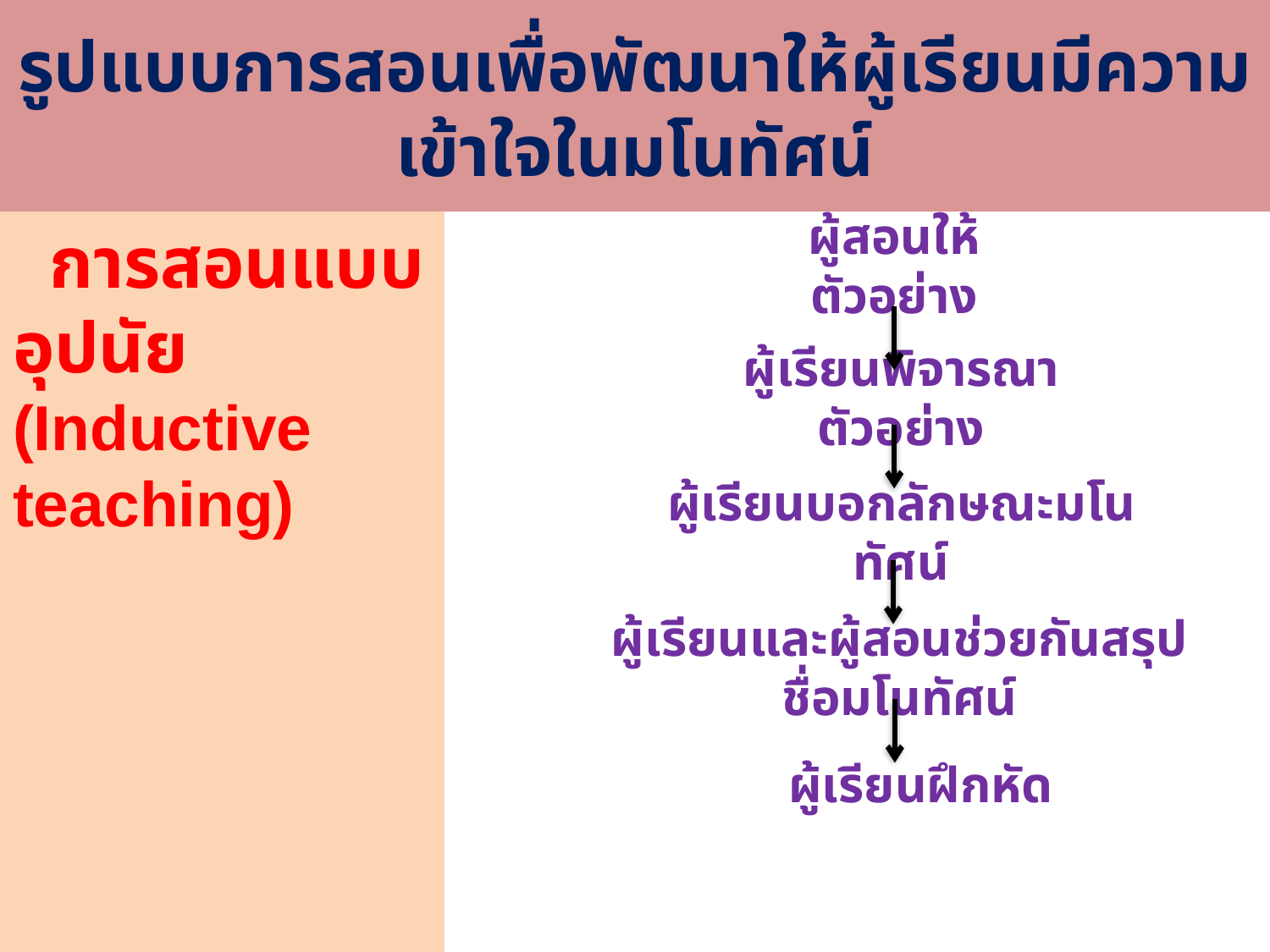

# รูปแบบการสอนเพื่อพัฒนาให้ผู้เรียนมีความเข้าใจในมโนทัศน์
  การสอนแบบอุปนัย
(Inductive teaching)
ผู้สอนให้ตัวอย่าง
ผู้เรียนพิจารณาตัวอย่าง
ผู้เรียนบอกลักษณะมโนทัศน์
ผู้เรียนและผู้สอนช่วยกันสรุปชื่อมโนทัศน์
ผู้เรียนฝึกหัด